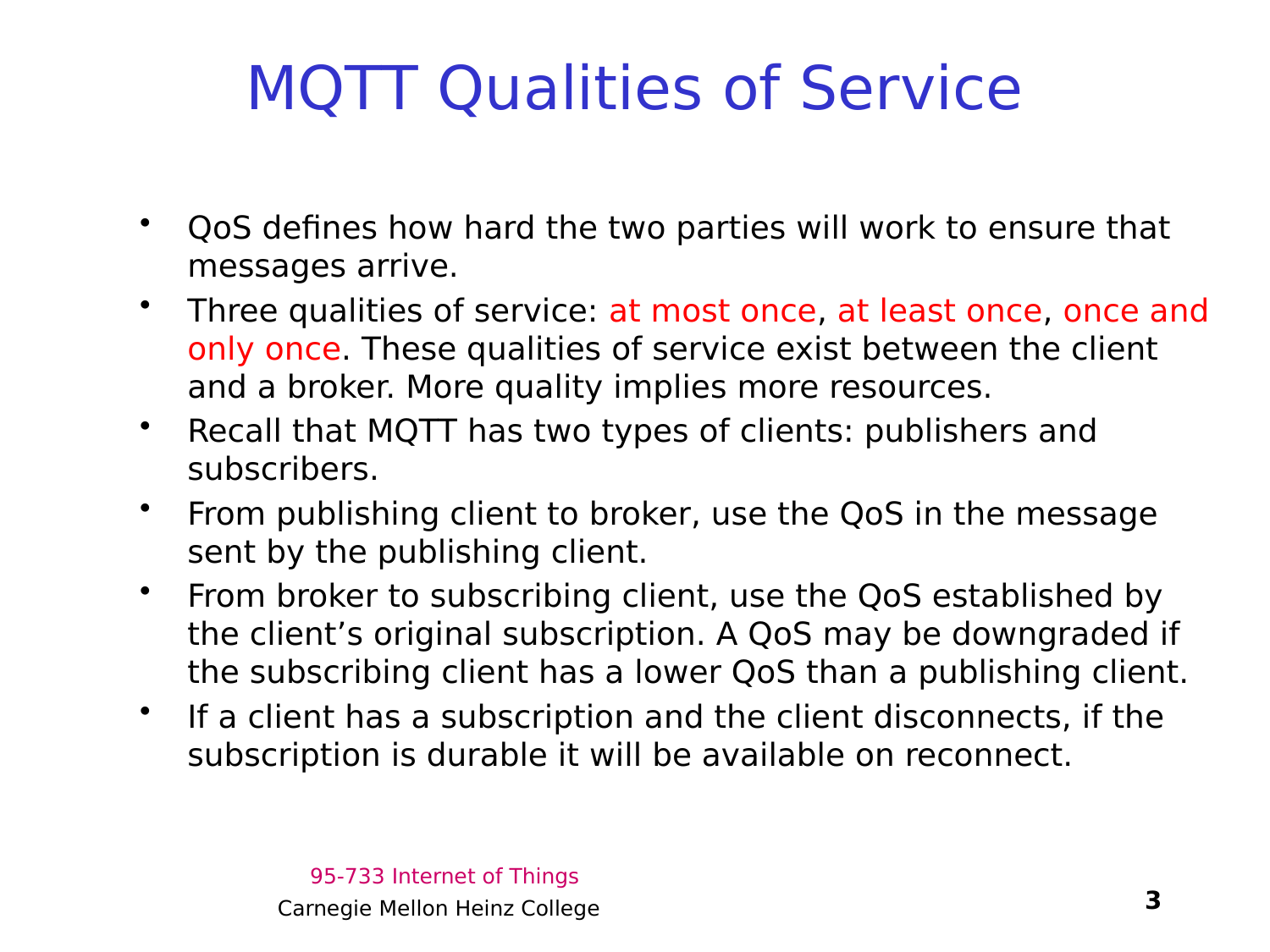

# MQTT Qualities of Service
QoS defines how hard the two parties will work to ensure that messages arrive.
Three qualities of service: at most once, at least once, once and only once. These qualities of service exist between the client and a broker. More quality implies more resources.
Recall that MQTT has two types of clients: publishers and subscribers.
From publishing client to broker, use the QoS in the message sent by the publishing client.
From broker to subscribing client, use the QoS established by the client’s original subscription. A QoS may be downgraded if the subscribing client has a lower QoS than a publishing client.
If a client has a subscription and the client disconnects, if the subscription is durable it will be available on reconnect.

3
Carnegie Mellon Heinz College